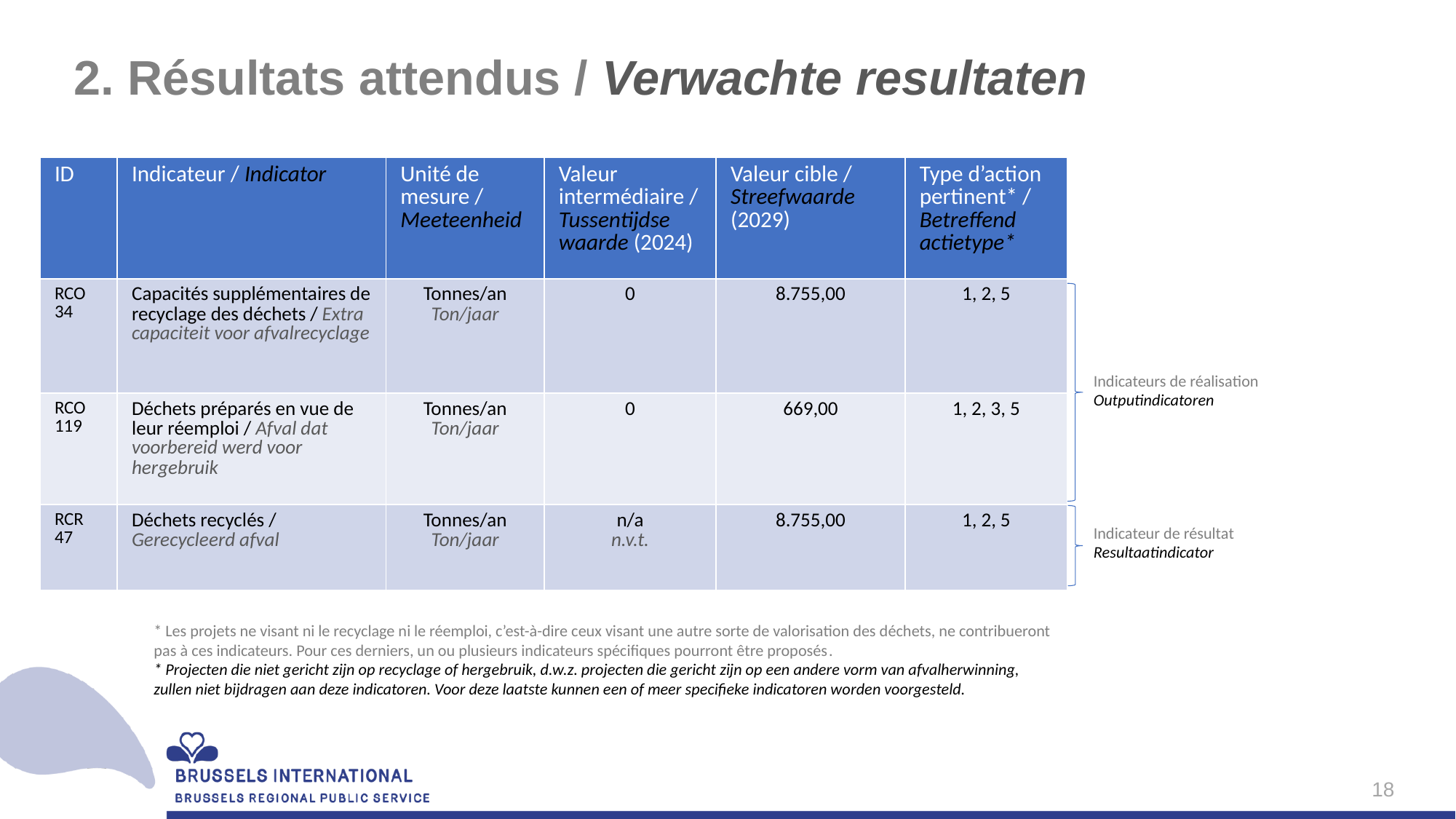

# 2. Résultats attendus / Verwachte resultaten
| ID | Indicateur / Indicator | Unité de mesure / Meeteenheid | Valeur intermédiaire / Tussentijdse waarde (2024) | Valeur cible / Streefwaarde (2029) | Type d’action pertinent\* / Betreffend actietype\* |
| --- | --- | --- | --- | --- | --- |
| RCO 34 | Capacités supplémentaires de recyclage des déchets / Extra capaciteit voor afvalrecyclage | Tonnes/an Ton/jaar | 0 | 8.755,00 | 1, 2, 5 |
| RCO 119 | Déchets préparés en vue de leur réemploi / Afval dat voorbereid werd voor hergebruik | Tonnes/an Ton/jaar | 0 | 669,00 | 1, 2, 3, 5 |
| RCR 47 | Déchets recyclés / Gerecycleerd afval | Tonnes/an Ton/jaar | n/a n.v.t. | 8.755,00 | 1, 2, 5 |

Indicateurs de réalisation
Outputindicatoren

Indicateur de résultat
Resultaatindicator
* Les projets ne visant ni le recyclage ni le réemploi, c’est-à-dire ceux visant une autre sorte de valorisation des déchets, ne contribueront pas à ces indicateurs. Pour ces derniers, un ou plusieurs indicateurs spécifiques pourront être proposés.
* Projecten die niet gericht zijn op recyclage of hergebruik, d.w.z. projecten die gericht zijn op een andere vorm van afvalherwinning, zullen niet bijdragen aan deze indicatoren. Voor deze laatste kunnen een of meer specifieke indicatoren worden voorgesteld.